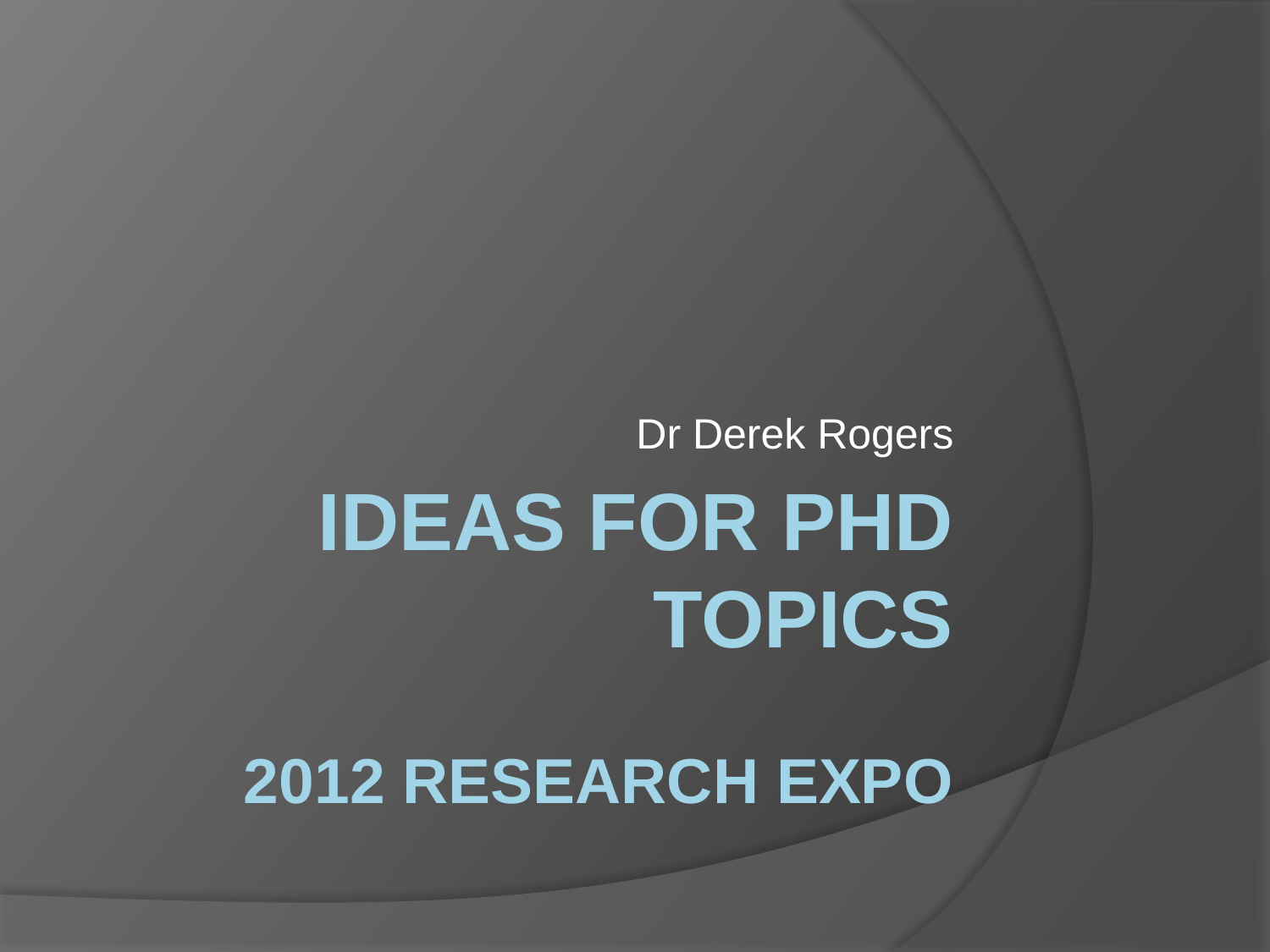

Dr Derek Rogers
# Ideas for PhD topics 2012 Research Expo